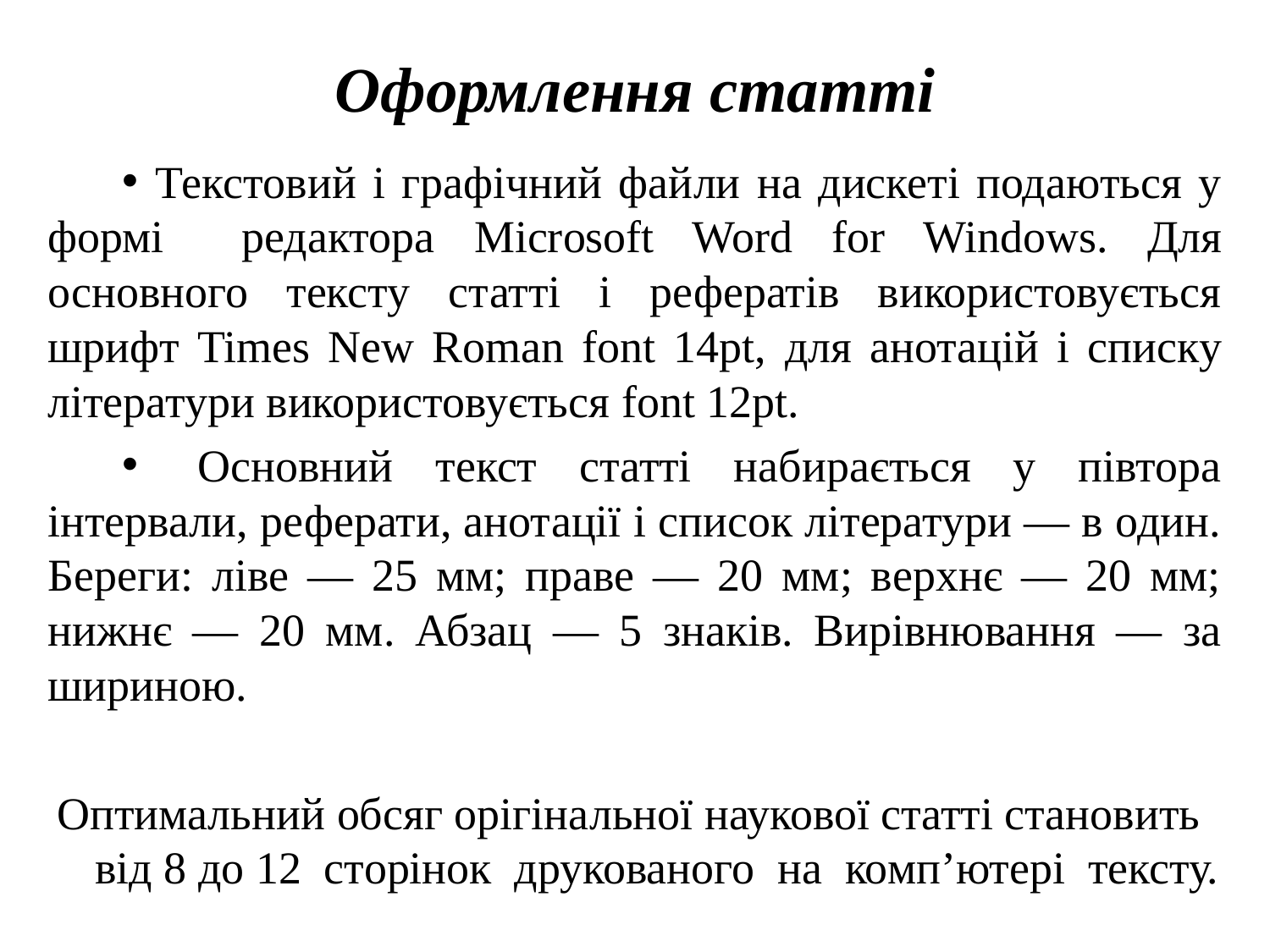

# Оформлення статті
Текстовий і графічний файли на дискеті подаються у формі  редактора Microsoft Word for Windows. Для основного тексту статті і рефератів використовується шрифт Times New Roman font 14pt, для анотацій і списку літератури використовується font 12pt.
 Основний текст статті набирається у півтора інтервали, реферати, анотації і список літератури — в один. Береги: ліве — 25 мм; праве — 20 мм; верхнє — 20 мм; нижнє — 20 мм. Абзац — 5 знаків. Вирівнювання — за шириною.

Оптимальний обсяг орігінальної наукової статті становить  від 8 до 12  сторінок  друкованого  на  комп’ютері  тексту.